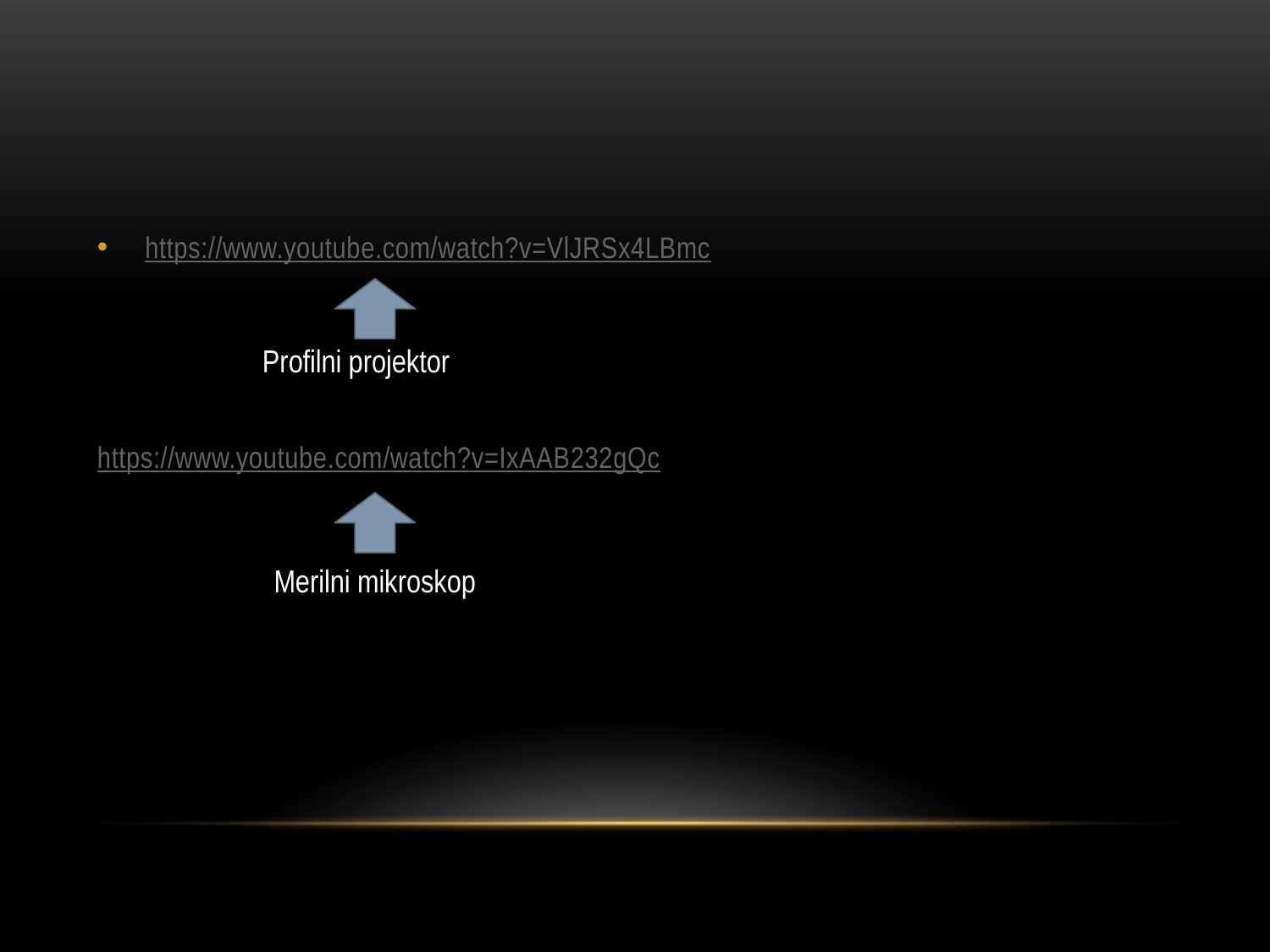

#
https://www.youtube.com/watch?v=VlJRSx4LBmc

https://www.youtube.com/watch?v=IxAAB232gQc

Profilni projektor

Merilni mikroskop